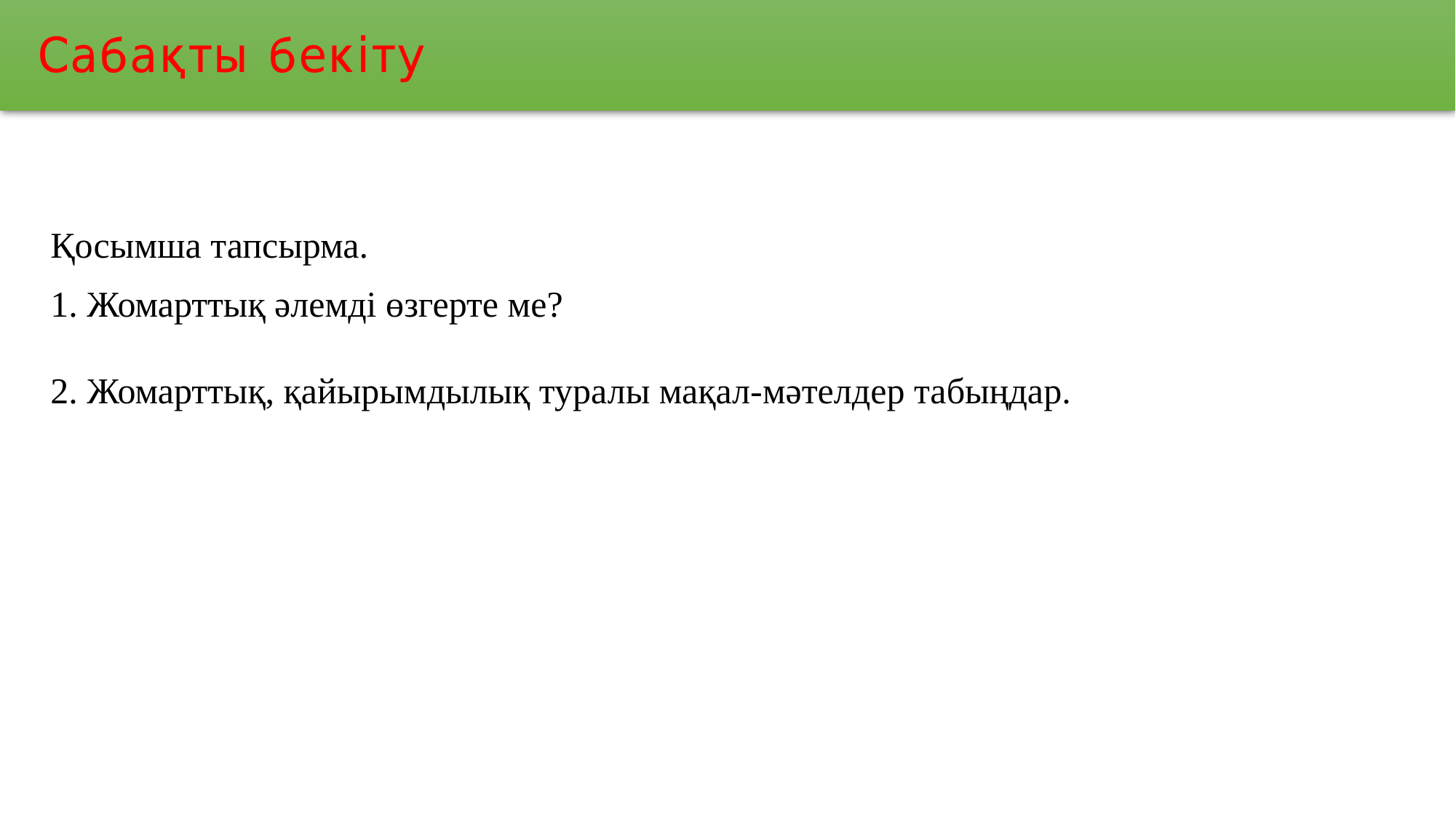

Сабақты бекіту
Қосымша тапсырма.
1. Жомарттық әлемді өзгерте ме?

2. Жомарттық, қайырымдылық туралы мақал-мәтелдер табыңдар.